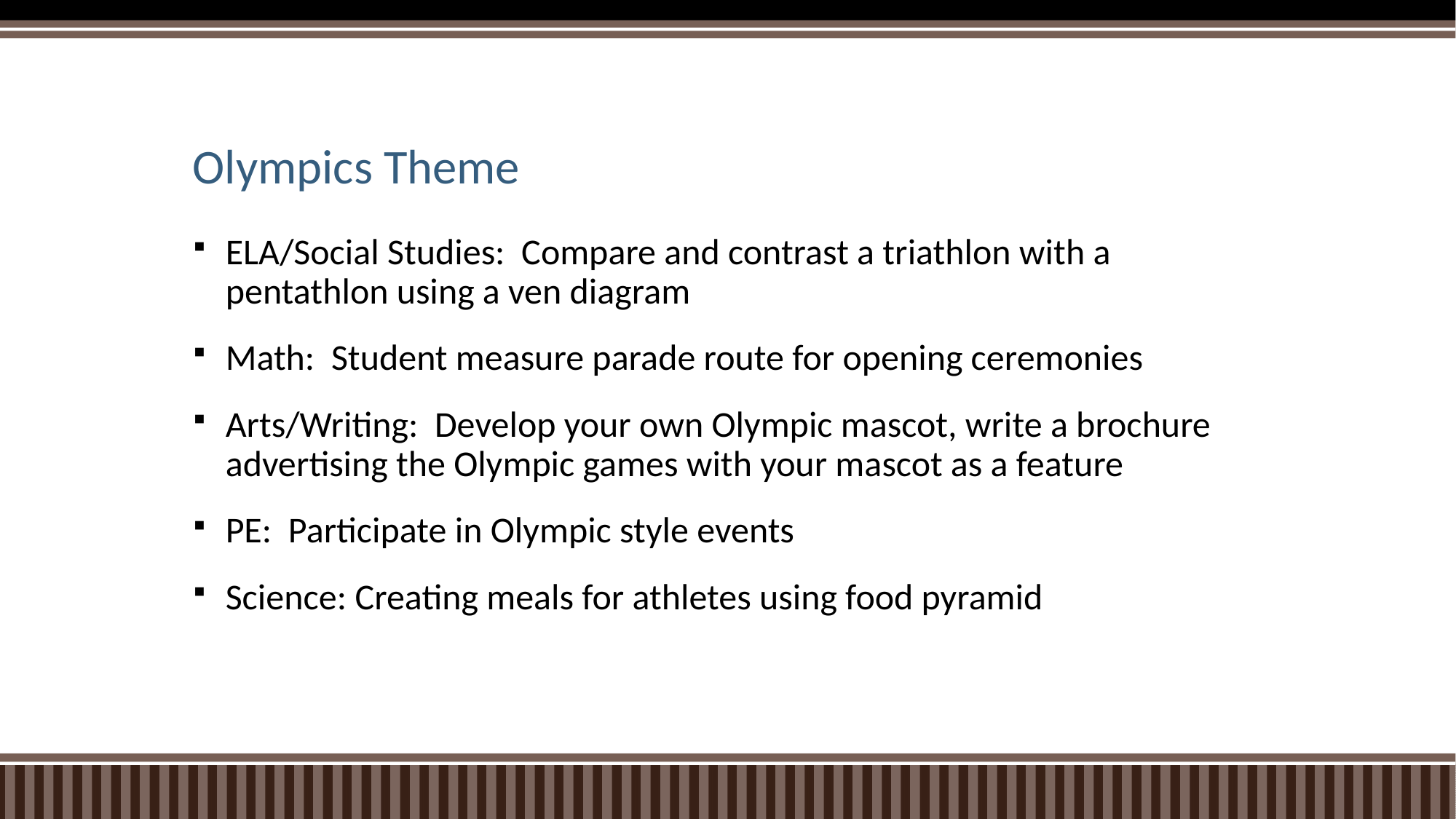

# Olympics Theme
ELA/Social Studies:  Compare and contrast a triathlon with a pentathlon using a ven diagram
Math:  Student measure parade route for opening ceremonies
Arts/Writing:  Develop your own Olympic mascot, write a brochure advertising the Olympic games with your mascot as a feature
PE:  Participate in Olympic style events
Science: Creating meals for athletes using food pyramid